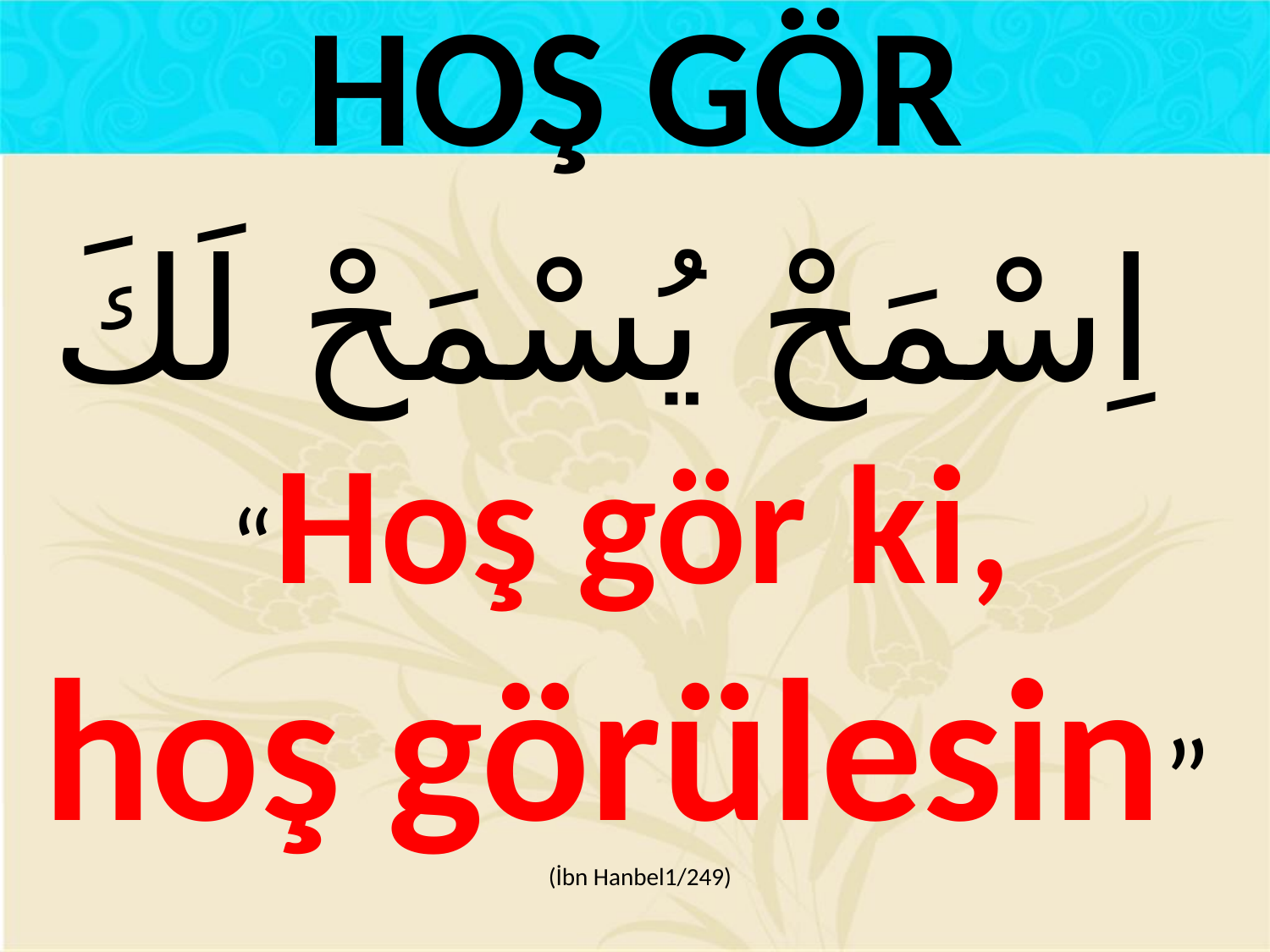

HOŞ GÖR
اِسْمَحْ يُسْمَحْ لَكَ
“Hoş gör ki,
hoş görülesin”
(İbn Hanbel1/249)